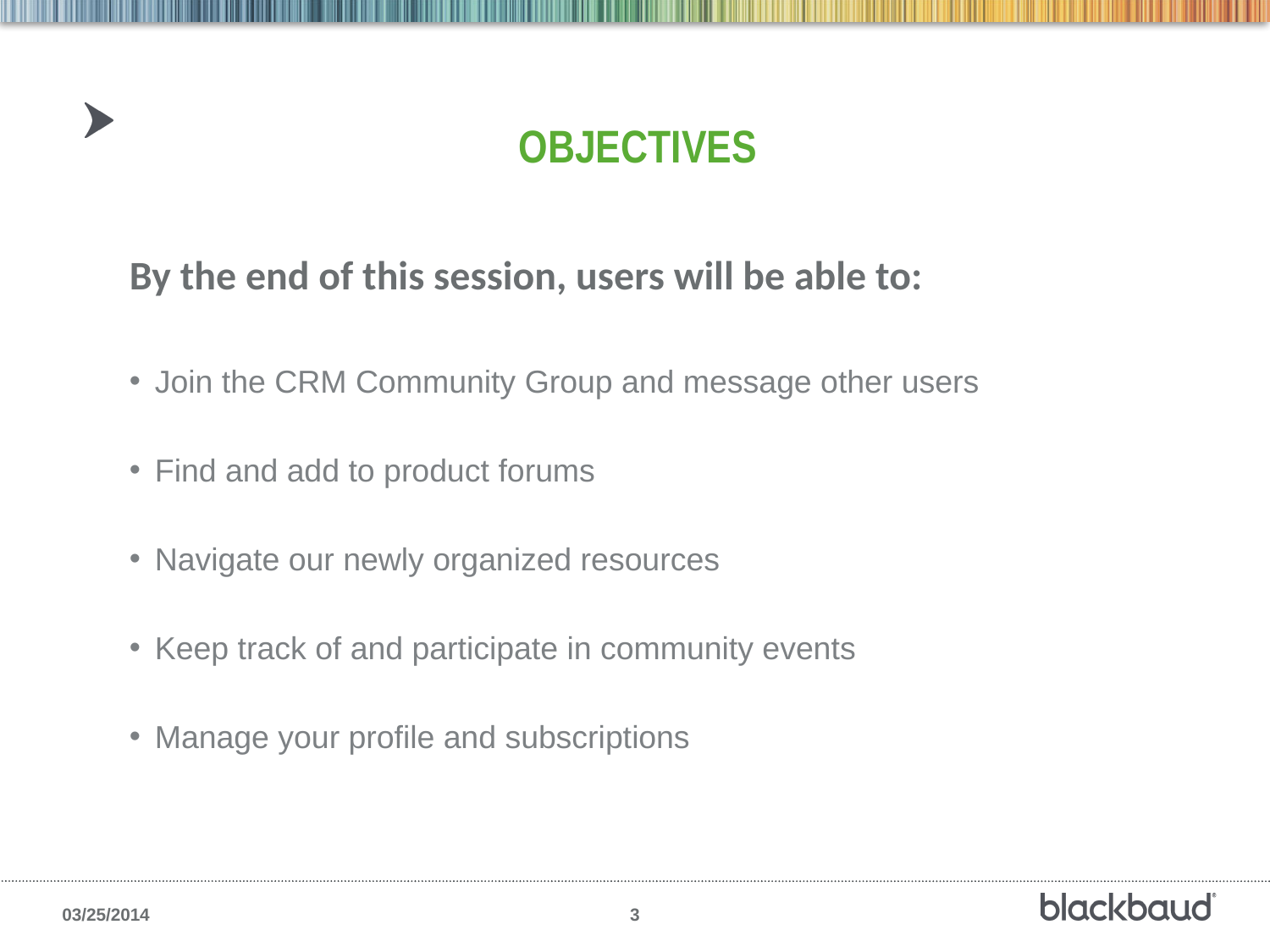

# Objectives
By the end of this session, users will be able to:

Join the CRM Community Group and message other users

Find and add to product forums

Navigate our newly organized resources

Keep track of and participate in community events

Manage your profile and subscriptions